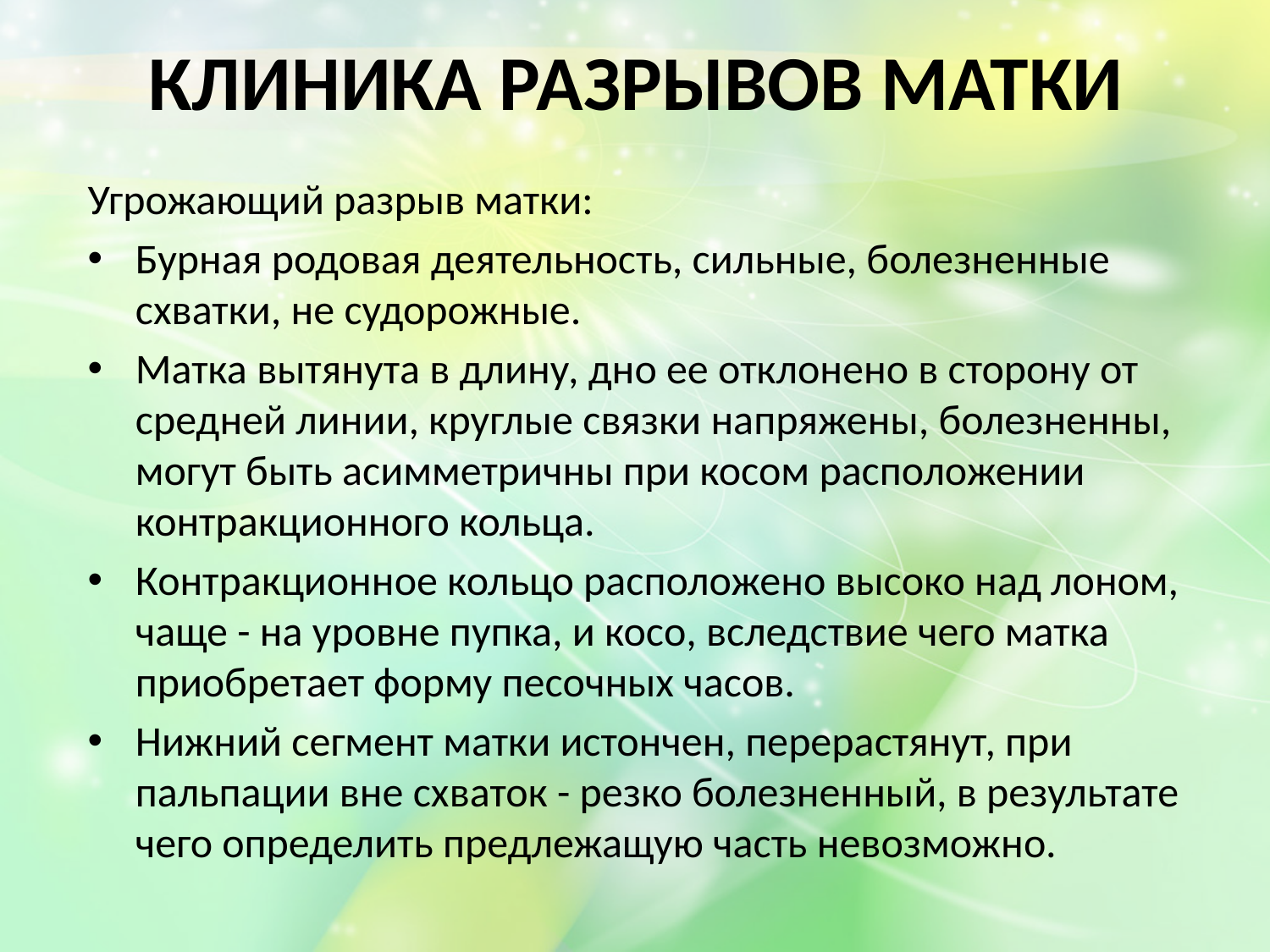

# КЛИНИКА РАЗРЫВОВ МАТКИ
Угрожающий разрыв матки:
Бурная родовая деятельность, сильные, болезненные схватки, не судорожные.
Матка вытянута в длину, дно ее отклонено в сторону от средней линии, круглые связки напряжены, болезненны, могут быть асимметричны при косом расположении контракционного кольца.
Контракционное кольцо расположено высоко над лоном, чаще - на уровне пупка, и косо, вследствие чего матка приобретает форму песочных часов.
Нижний сегмент матки истончен, перерастянут, при пальпации вне схваток - резко болезненный, в результате чего определить предлежащую часть невозможно.